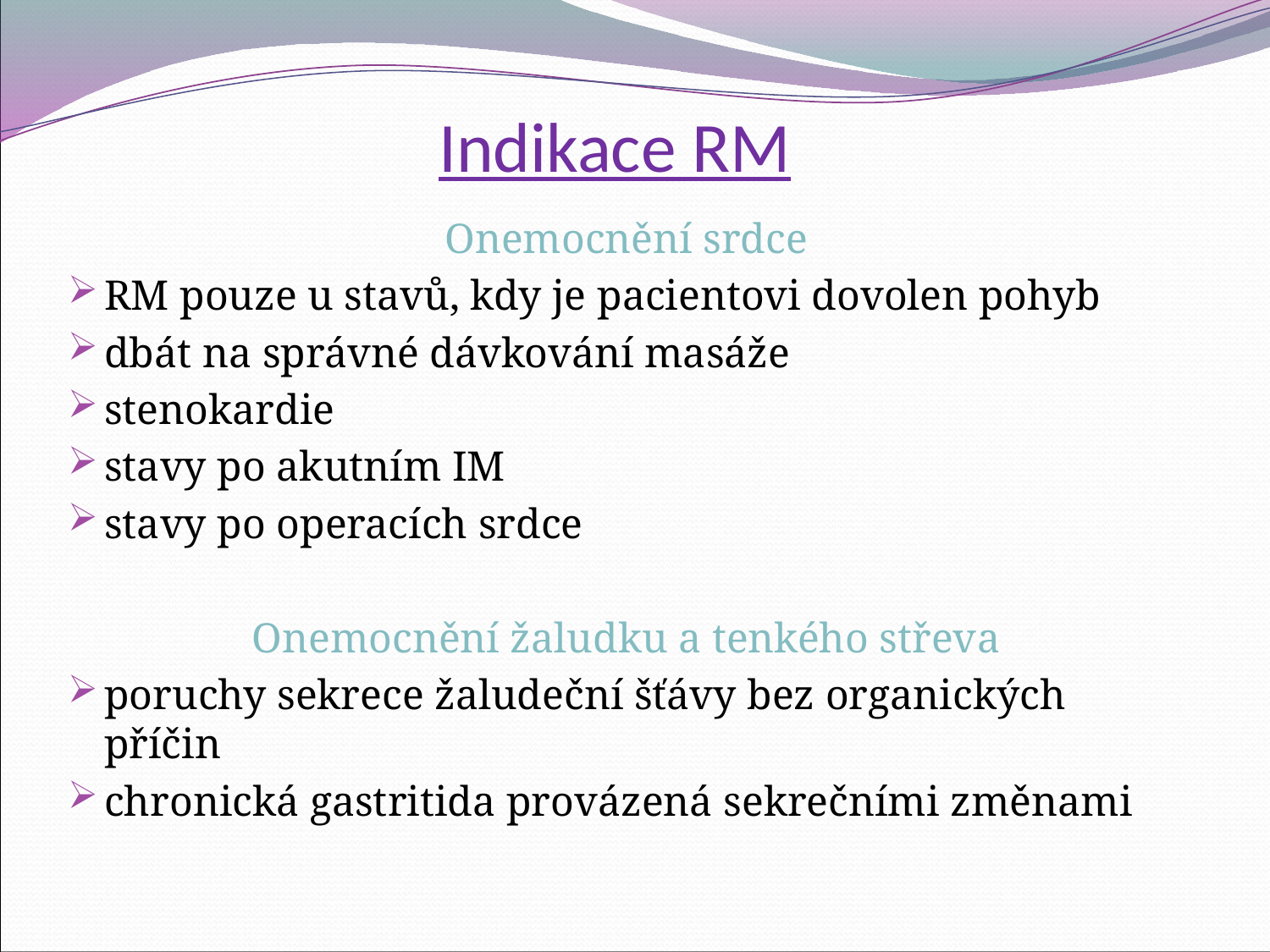

# Indikace RM
Onemocnění srdce
RM pouze u stavů, kdy je pacientovi dovolen pohyb
dbát na správné dávkování masáže
stenokardie
stavy po akutním IM
stavy po operacích srdce

Onemocnění žaludku a tenkého střeva
poruchy sekrece žaludeční šťávy bez organických příčin
chronická gastritida provázená sekrečními změnami